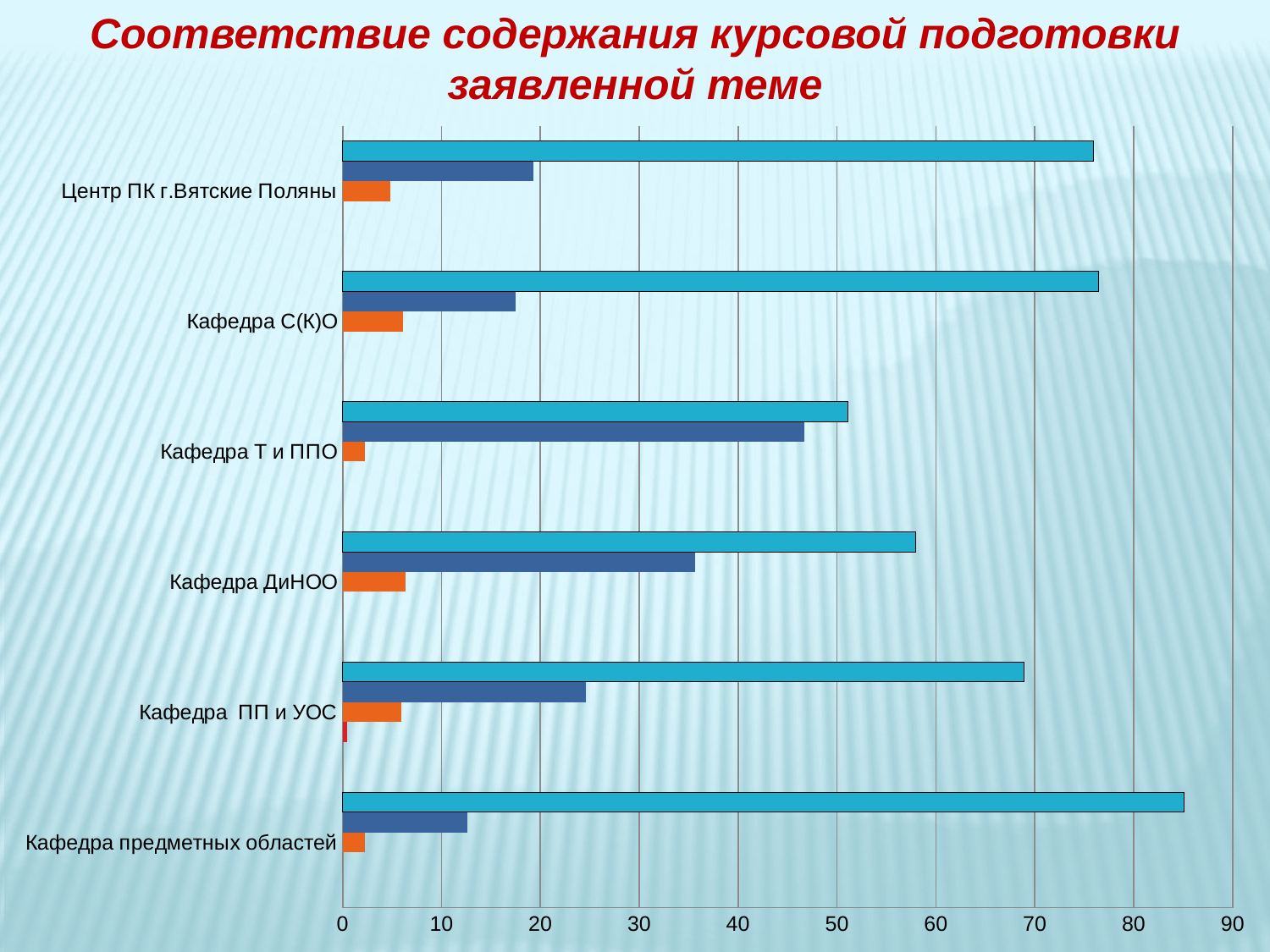

Соответствие содержания курсовой подготовки заявленной теме

### Chart

| Category | низкая | ниже среднего | средняя | выше среднего | высокая |
|---|---|---|---|---|---|
| Кафедра предметных областей | 0.0 | 0.0 | 2.22 | 12.639999999999999 | 85.14 |
| Кафедра  ПП и УОС | 0.0 | 0.5 | 5.92 | 24.63000000000001 | 68.95 |
| Кафедра ДиНОО | 0.0 | 0.0 | 6.39 | 35.64 | 57.97 |
| Кафедра Т и ППО | 0.0 | 0.0 | 2.23 | 46.67 | 51.1 |
| Кафедра С(К)О | 0.0 | 0.0 | 6.08 | 17.48999999999998 | 76.43 |
| Центр ПК г.Вятские Поляны | 0.0 | 0.0 | 4.8199999999999985 | 19.27999999999999 | 75.9 |